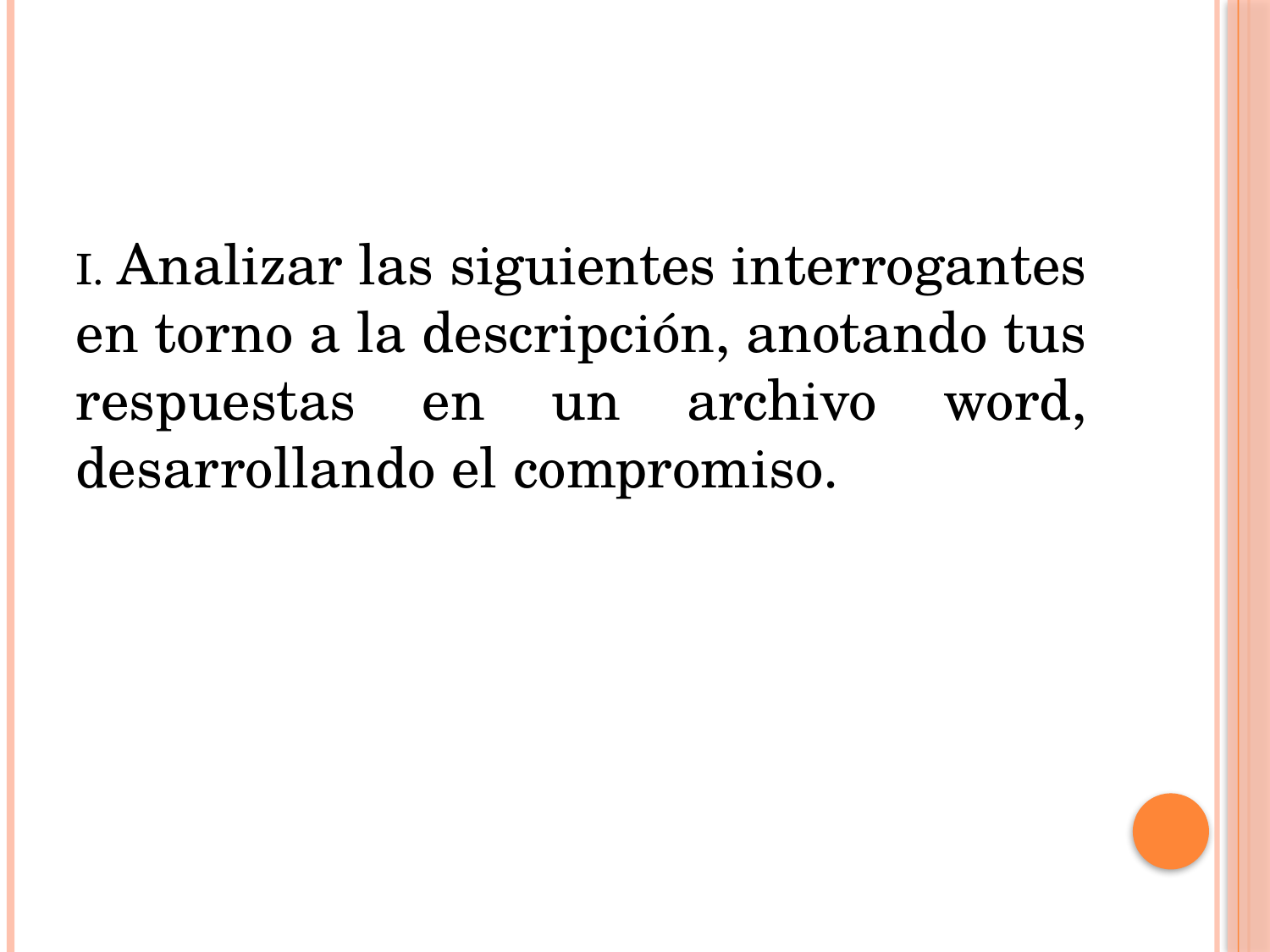

#
I. Analizar las siguientes interrogantes en torno a la descripción, anotando tus respuestas en un archivo word, desarrollando el compromiso.